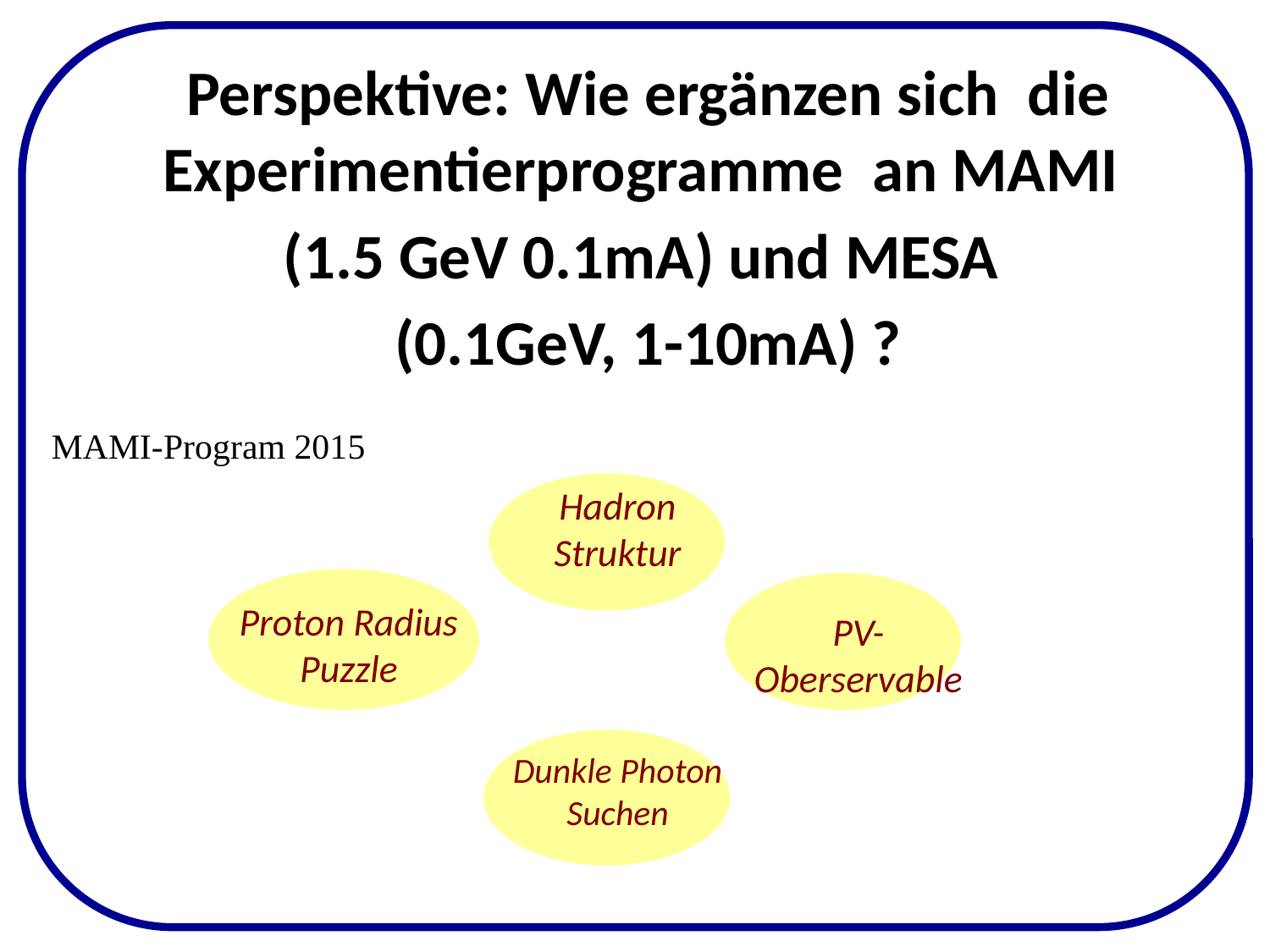

Perspektive: Wie ergänzen sich  die Experimentierprogramme  an MAMI
(1.5 GeV 0.1mA) und MESA
(0.1GeV, 1-10mA) ?

CRC Highlights

MAMI-Program 2015

Hadron
Struktur

Proton Radius
Puzzle

PV-
Oberservable

Dunkle Photon
Suchen